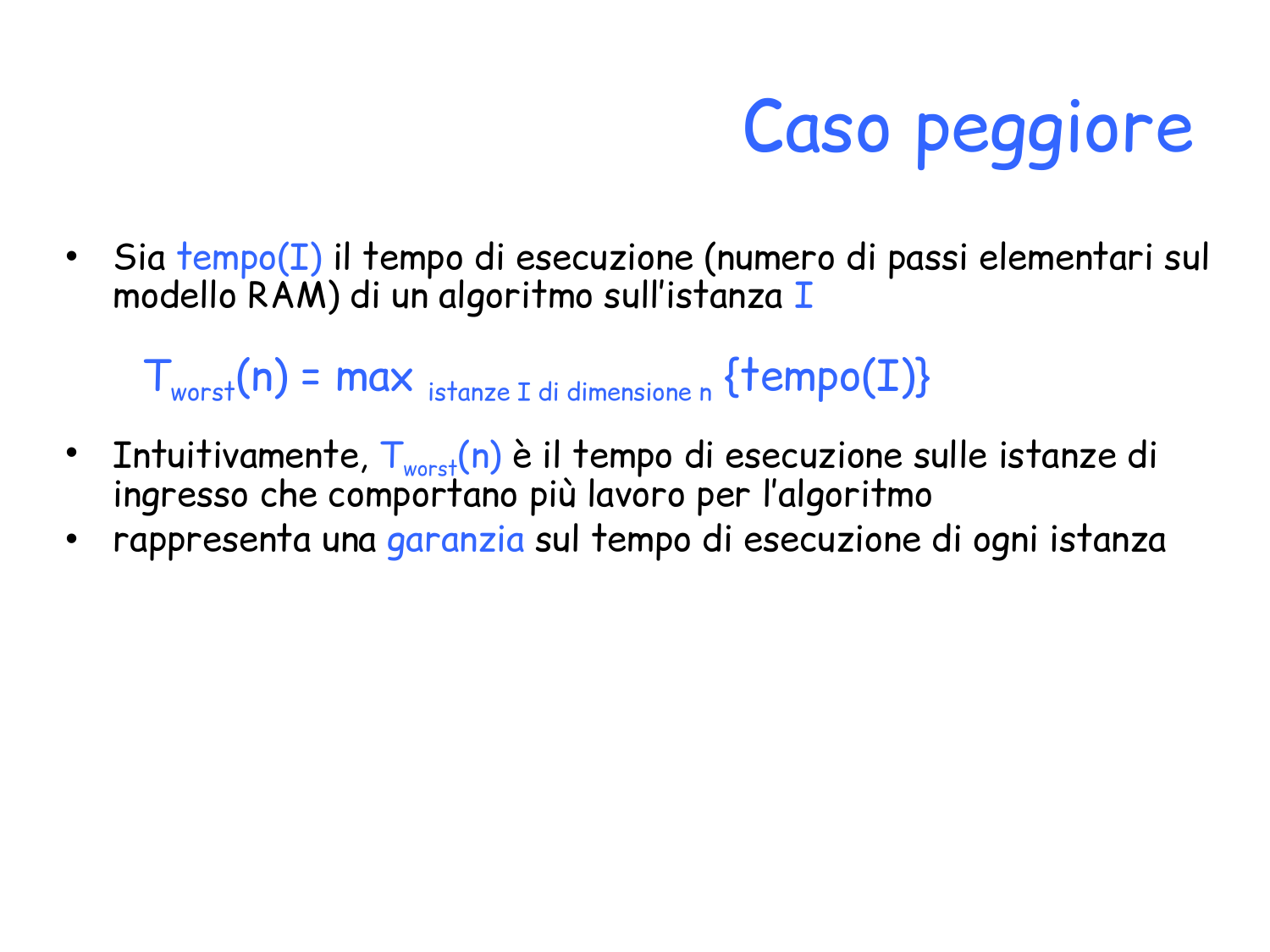

Caso peggiore
Sia tempo(I) il tempo di esecuzione (numero di passi elementari sul modello RAM) di un algoritmo sull’istanza I

      Tworst(n) = max istanze I di dimensione n {tempo(I)}

Intuitivamente, Tworst(n) è il tempo di esecuzione sulle istanze di ingresso che comportano più lavoro per l’algoritmo
rappresenta una garanzia sul tempo di esecuzione di ogni istanza